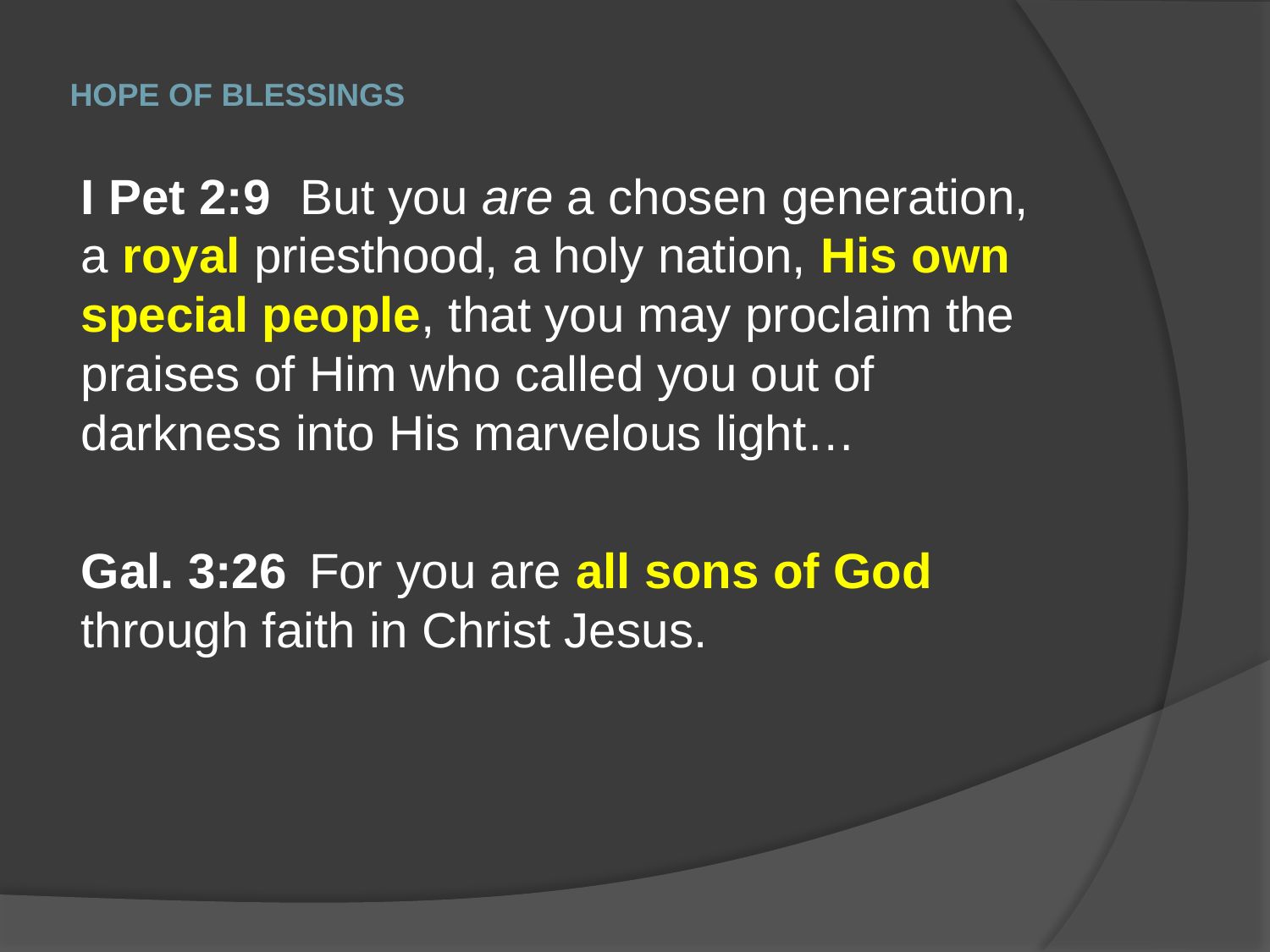

# HOPE OF BLESSINGS
I Pet 2:9   But you are a chosen generation, a royal priesthood, a holy nation, His own special people, that you may proclaim the praises of Him who called you out of darkness into His marvelous light…

Gal. 3:26  For you are all sons of God through faith in Christ Jesus.